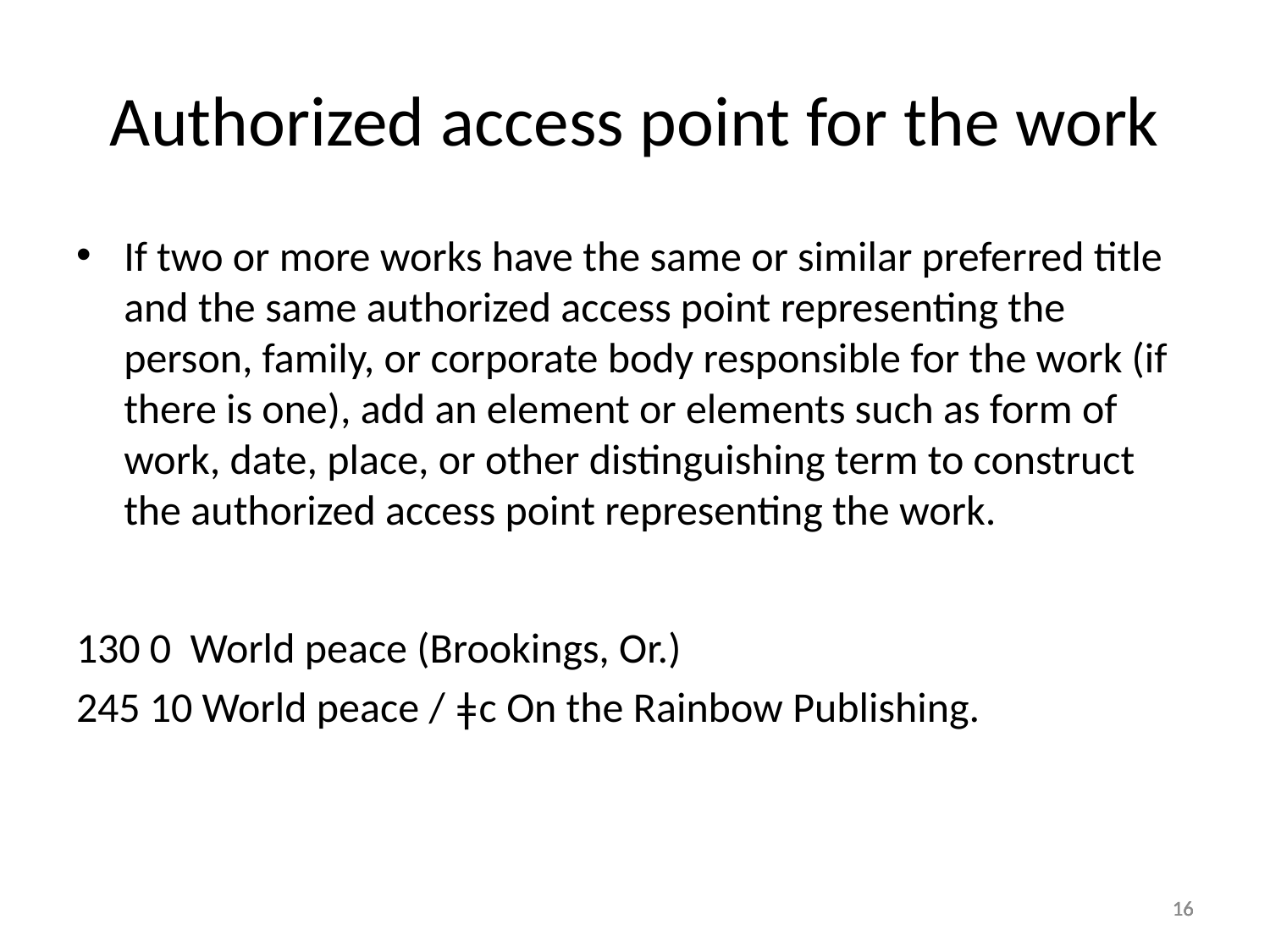

# Authorized access point for the work
If two or more works have the same or similar preferred title and the same authorized access point representing the person, family, or corporate body responsible for the work (if there is one), add an element or elements such as form of work, date, place, or other distinguishing term to construct the authorized access point representing the work.

130 0  World peace (Brookings, Or.)
245 10 World peace / ǂc On the Rainbow Publishing.
16
16
16